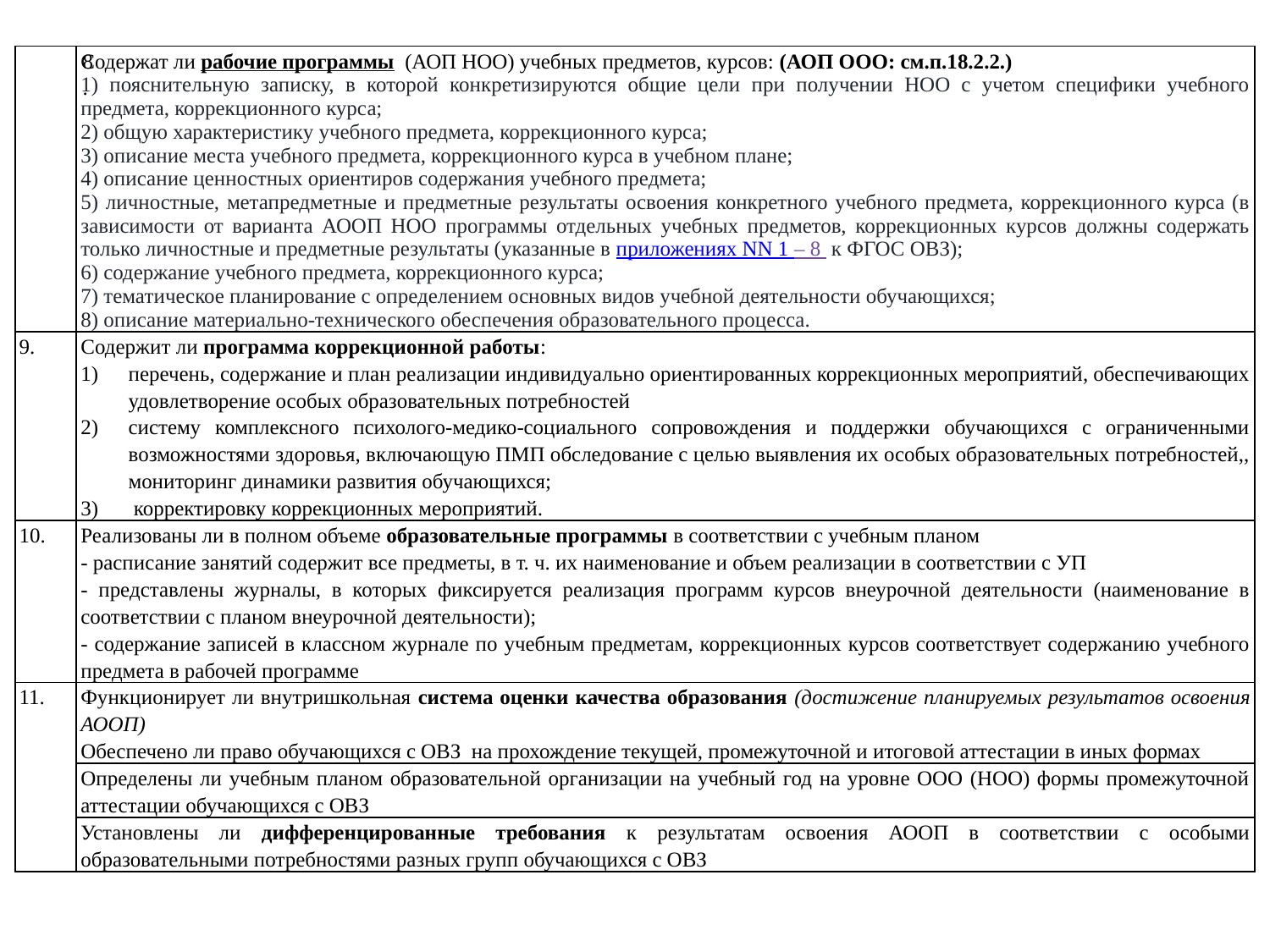

| 8. | Содержат ли рабочие программы (АОП НОО) учебных предметов, курсов: (АОП ООО: см.п.18.2.2.) 1) пояснительную записку, в которой конкретизируются общие цели при получении НОО с учетом специфики учебного предмета, коррекционного курса; 2) общую характеристику учебного предмета, коррекционного курса; 3) описание места учебного предмета, коррекционного курса в учебном плане; 4) описание ценностных ориентиров содержания учебного предмета; 5) личностные, метапредметные и предметные результаты освоения конкретного учебного предмета, коррекционного курса (в зависимости от варианта АООП НОО программы отдельных учебных предметов, коррекционных курсов должны содержать только личностные и предметные результаты (указанные в приложениях NN 1 – 8  к ФГОС ОВЗ); 6) содержание учебного предмета, коррекционного курса; 7) тематическое планирование с определением основных видов учебной деятельности обучающихся; 8) описание материально-технического обеспечения образовательного процесса. |
| --- | --- |
| 9. | Содержит ли программа коррекционной работы: перечень, содержание и план реализации индивидуально ориентированных коррекционных мероприятий, обеспечивающих удовлетворение особых образовательных потребностей систему комплексного психолого-медико-социального сопровождения и поддержки обучающихся с ограниченными возможностями здоровья, включающую ПМП обследование с целью выявления их особых образовательных потребностей,, мониторинг динамики развития обучающихся; корректировку коррекционных мероприятий. |
| 10. | Реализованы ли в полном объеме образовательные программы в соответствии с учебным планом - расписание занятий содержит все предметы, в т. ч. их наименование и объем реализации в соответствии с УП - представлены журналы, в которых фиксируется реализация программ курсов внеурочной деятельности (наименование в соответствии с планом внеурочной деятельности); - содержание записей в классном журнале по учебным предметам, коррекционных курсов соответствует содержанию учебного предмета в рабочей программе |
| 11. | Функционирует ли внутришкольная система оценки качества образования (достижение планируемых результатов освоения АООП) Обеспечено ли право обучающихся с ОВЗ на прохождение текущей, промежуточной и итоговой аттестации в иных формах |
|  | Определены ли учебным планом образовательной организации на учебный год на уровне ООО (НОО) формы промежуточной аттестации обучающихся с ОВЗ |
|  | Установлены ли дифференцированные требования к результатам освоения АООП в соответствии с особыми образовательными потребностями разных групп обучающихся с ОВЗ |